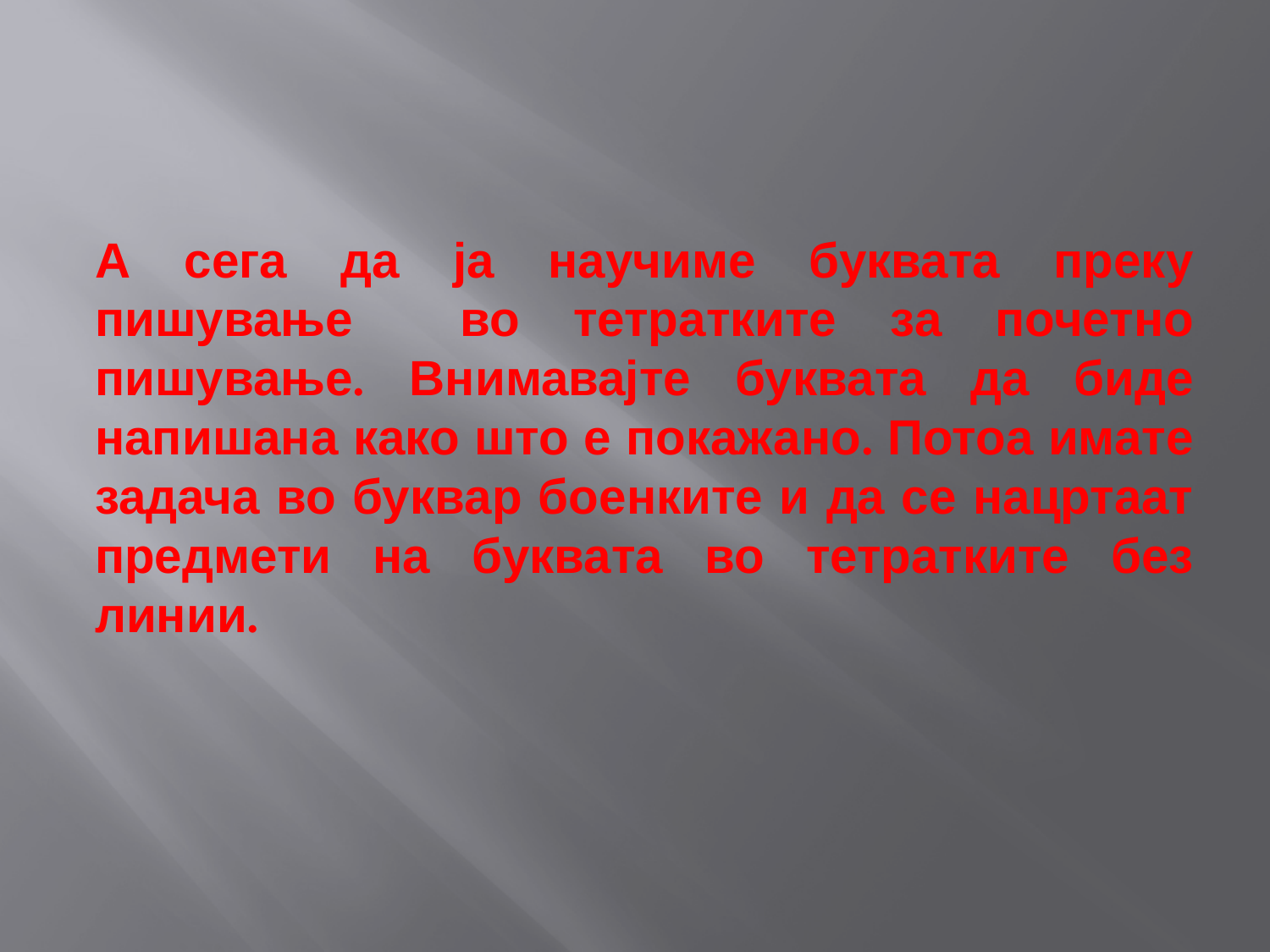

А сега да ја научиме буквата преку пишување  во тетратките за почетно пишување. Внимавајте буквата да биде напишана како што е покажано. Потоа имате задача во буквар боенките и да се нацртаат предмети на буквата во тетратките без линии.